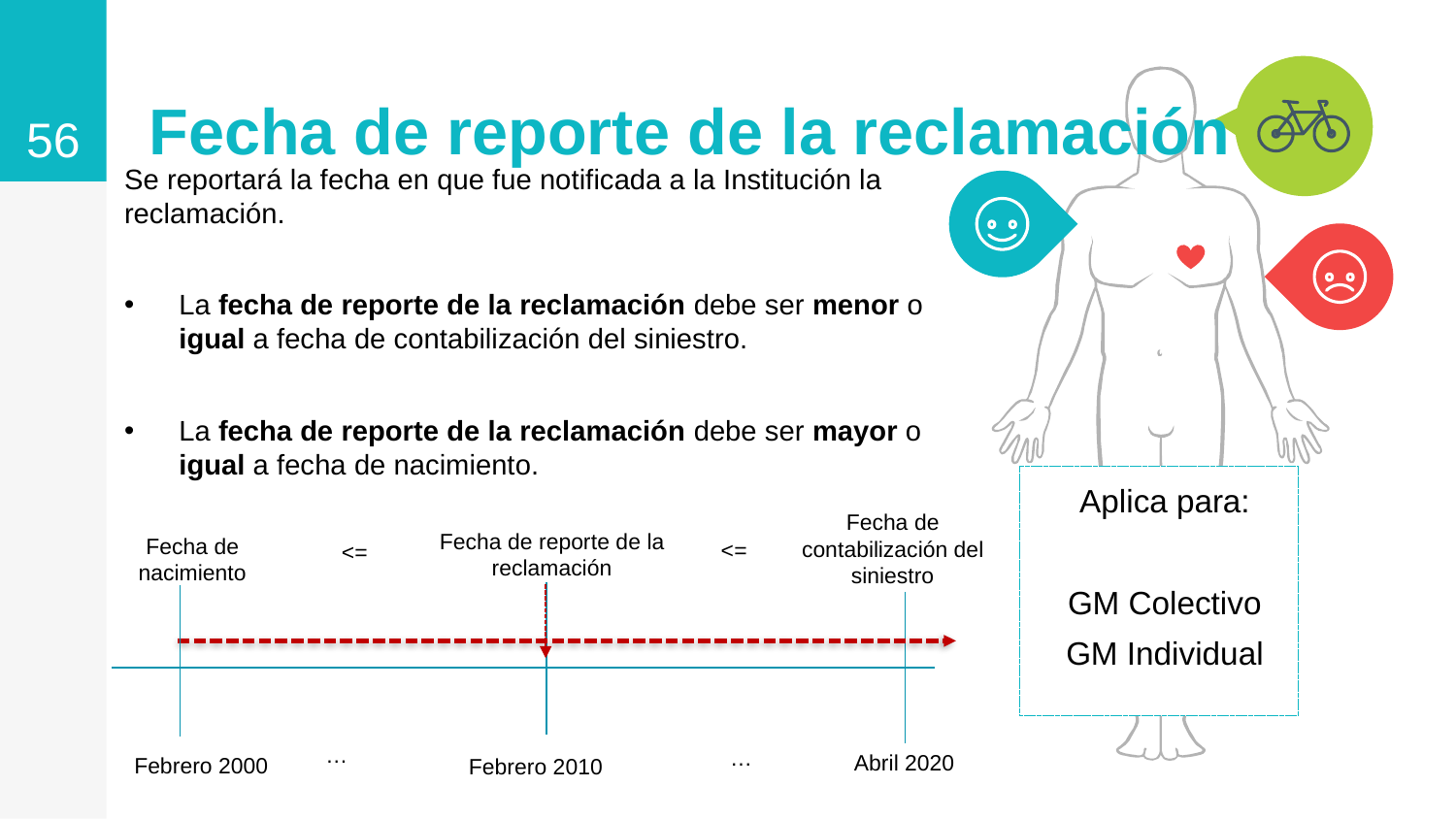

56
Fecha de reporte de la reclamación

Se reportará la fecha en que fue notificada a la Institución la reclamación.

La fecha de reporte de la reclamación debe ser menor o igual a fecha de contabilización del siniestro.

La fecha de reporte de la reclamación debe ser mayor o igual a fecha de nacimiento.

Aplica para:

GM Colectivo
GM Individual
Fecha de contabilización del siniestro
Fecha de reporte de la reclamación
Fecha de nacimiento
<=
<=
…
…
Abril 2020
Febrero 2000
Febrero 2010